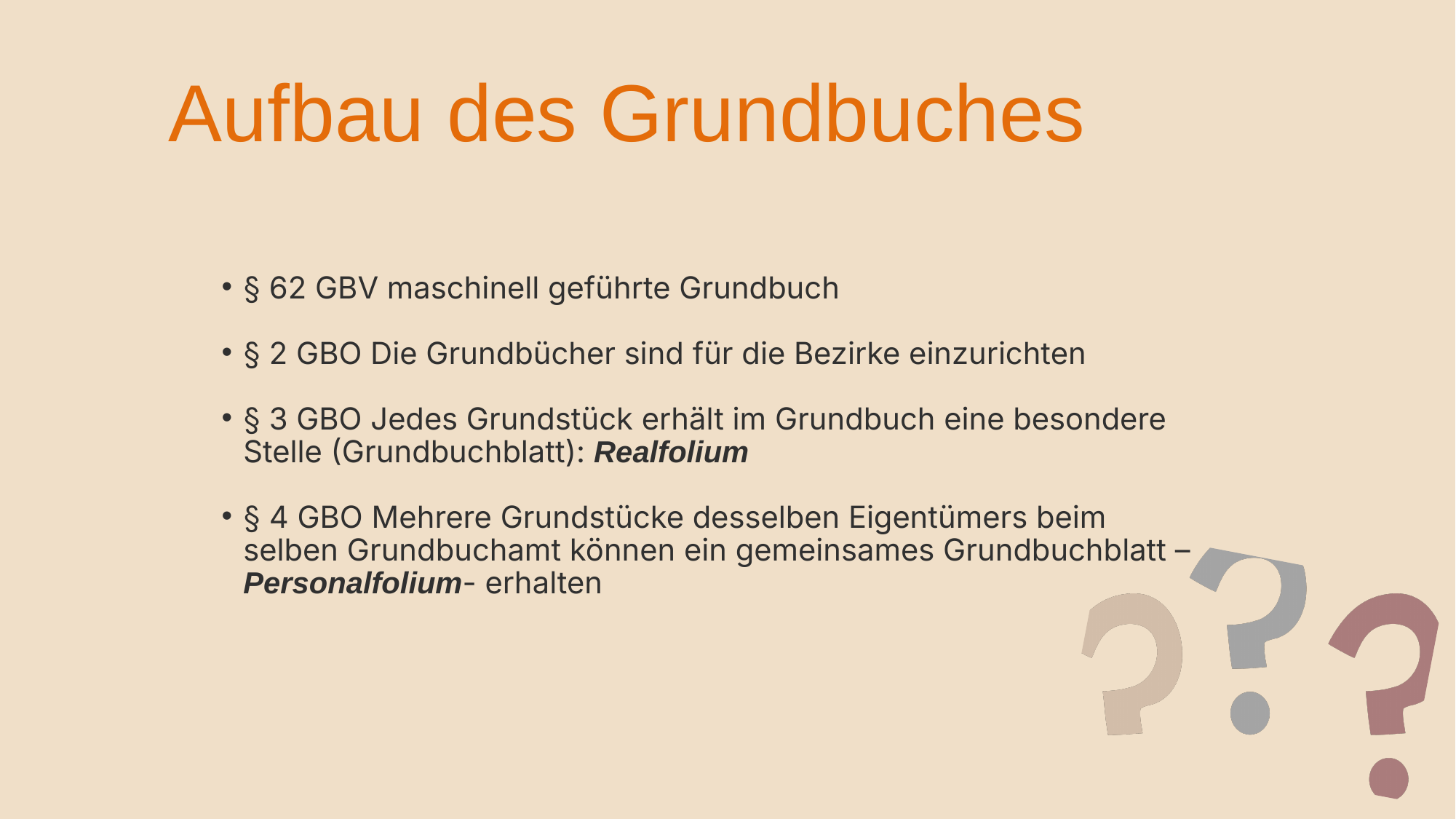

Aufbau des Grundbuches

§ 62 GBV maschinell geführte Grundbuch

§ 2 GBO Die Grundbücher sind für die Bezirke einzurichten

§ 3 GBO Jedes Grundstück erhält im Grundbuch eine besondere Stelle (Grundbuchblatt): Realfolium

§ 4 GBO Mehrere Grundstücke desselben Eigentümers beim selben Grundbuchamt können ein gemeinsames Grundbuchblatt – Personalfolium- erhalten